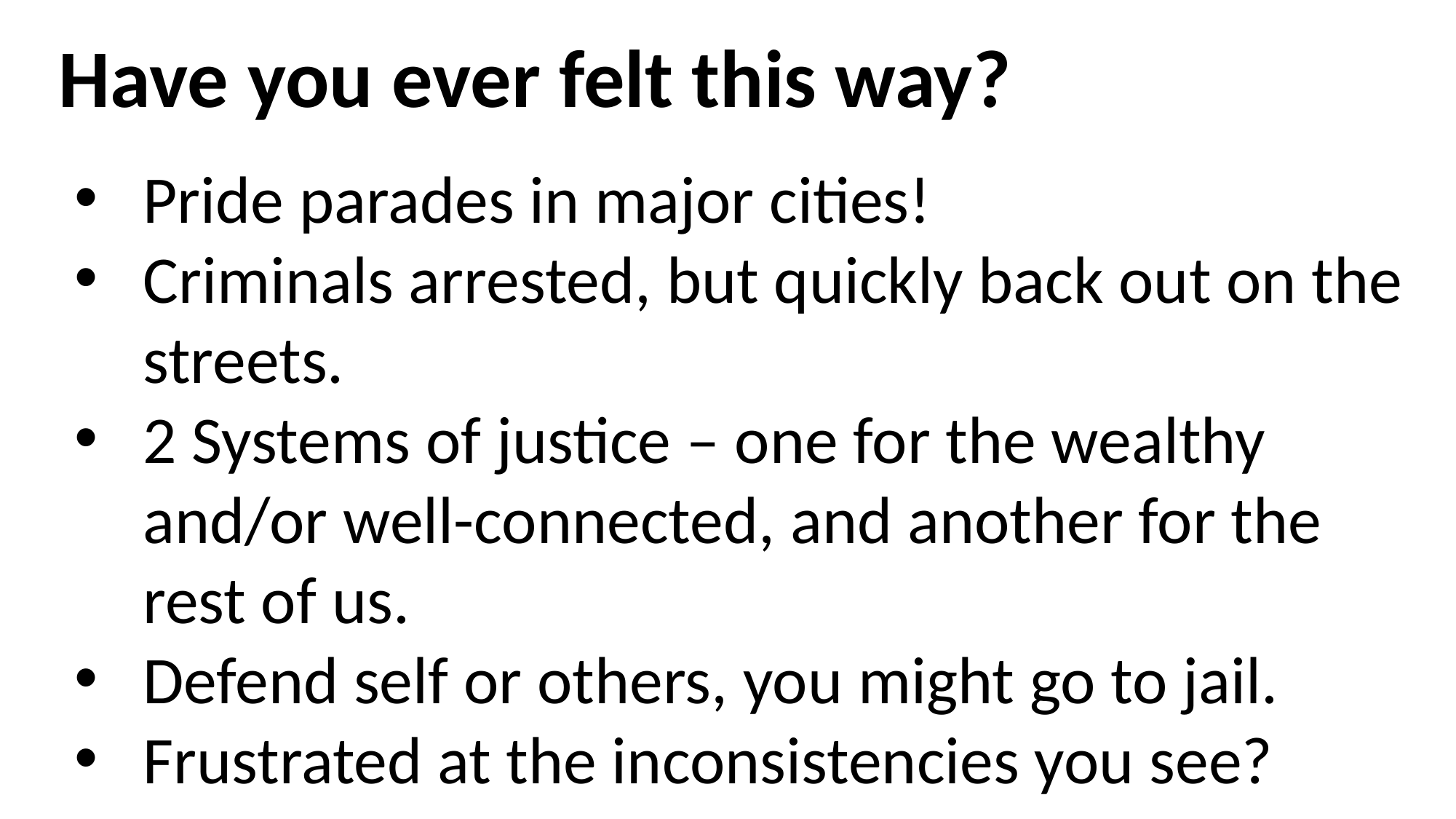

Have you ever felt this way?
Pride parades in major cities!
Criminals arrested, but quickly back out on the streets.
2 Systems of justice – one for the wealthy and/or well-connected, and another for the rest of us.
Defend self or others, you might go to jail.
Frustrated at the inconsistencies you see?